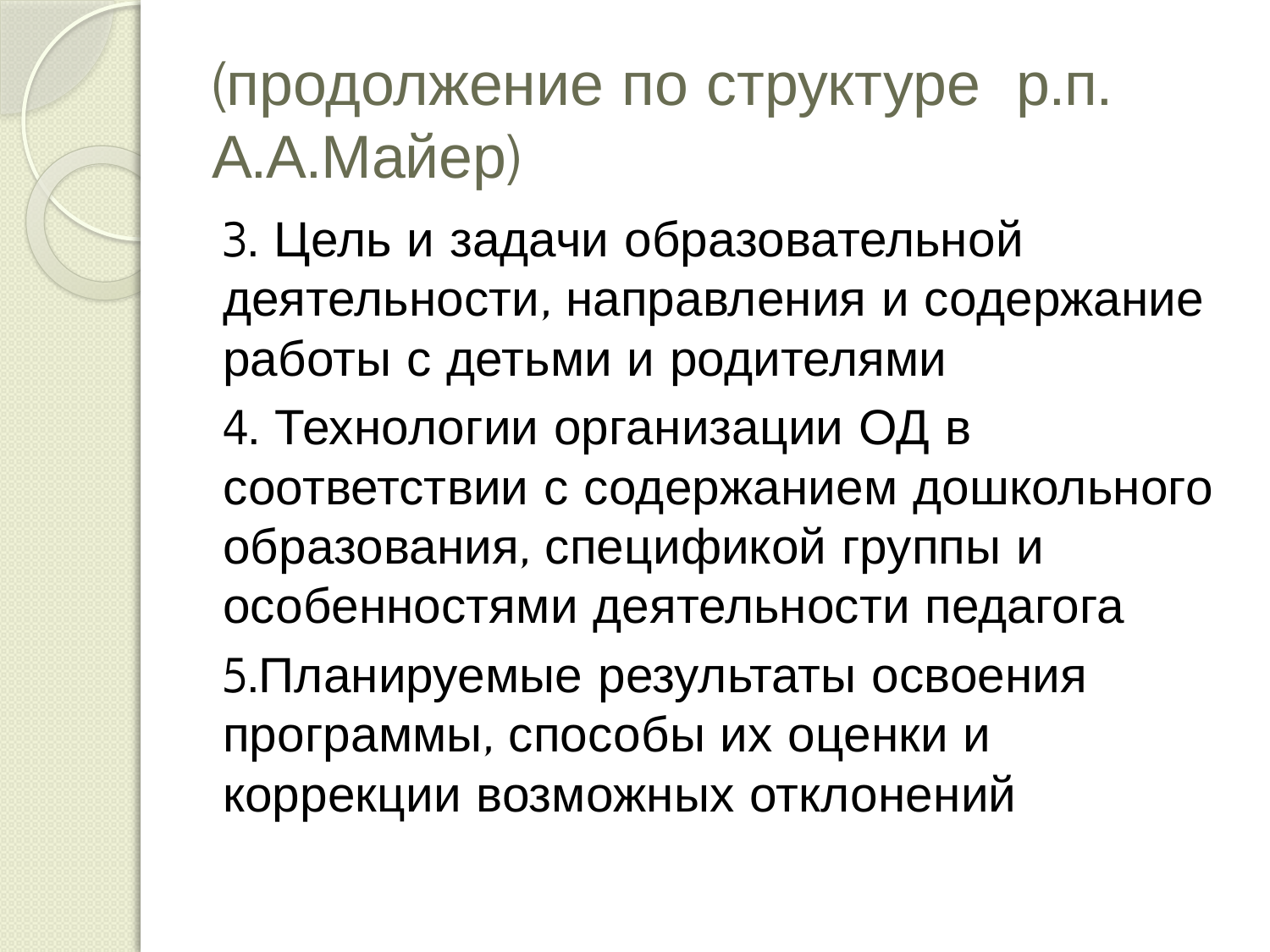

# (продолжение по структуре  р.п. А.А.Майер)
3. Цель и задачи образовательной деятельности, направления и содержание работы с детьми и родителями
4. Технологии организации ОД в соответствии с содержанием дошкольного образования, спецификой группы и особенностями деятельности педагога
5.Планируемые результаты освоения программы, способы их оценки и коррекции возможных отклонений